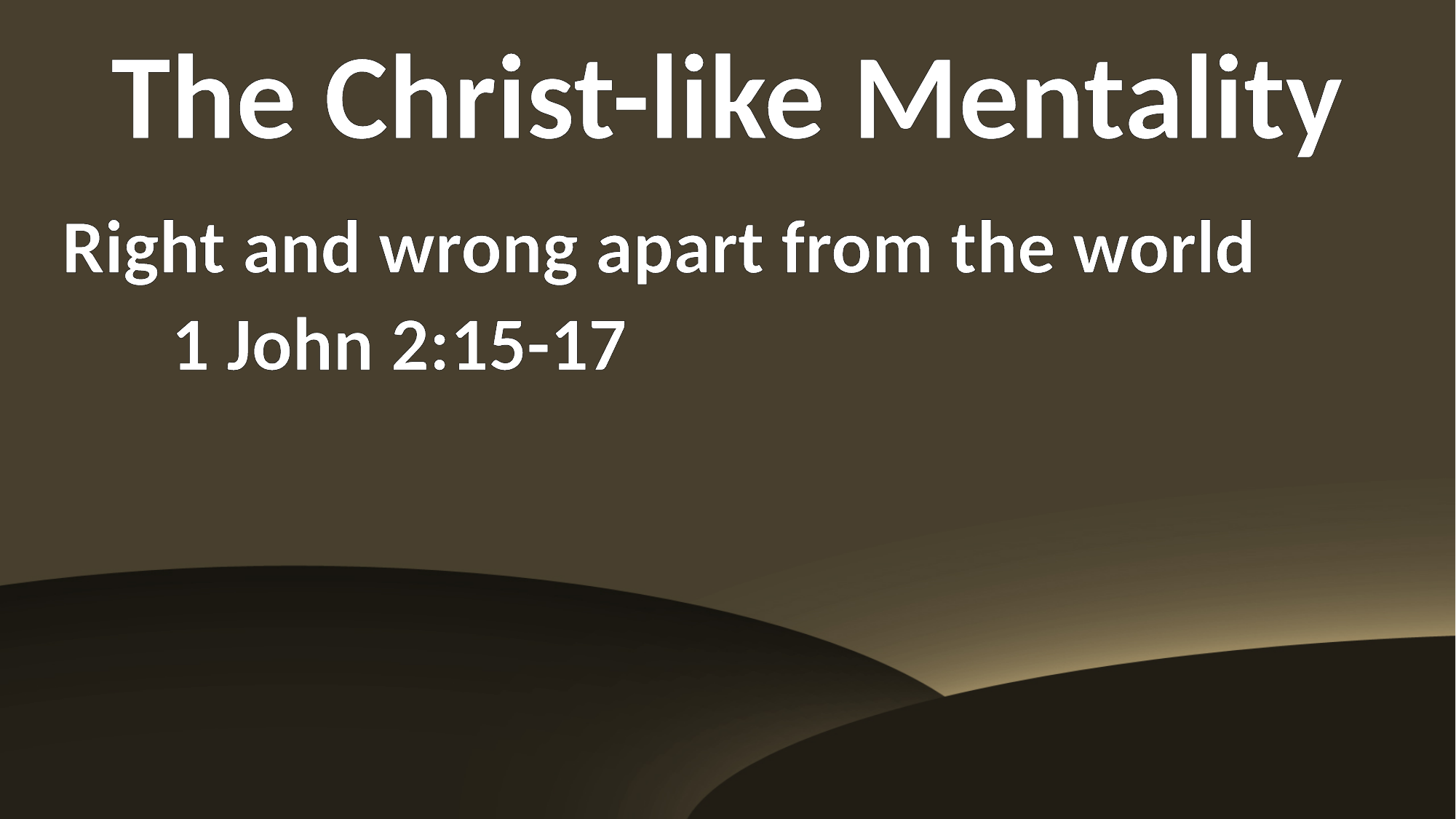

The Christ-like Mentality
Right and wrong apart from the world
	1 John 2:15-17